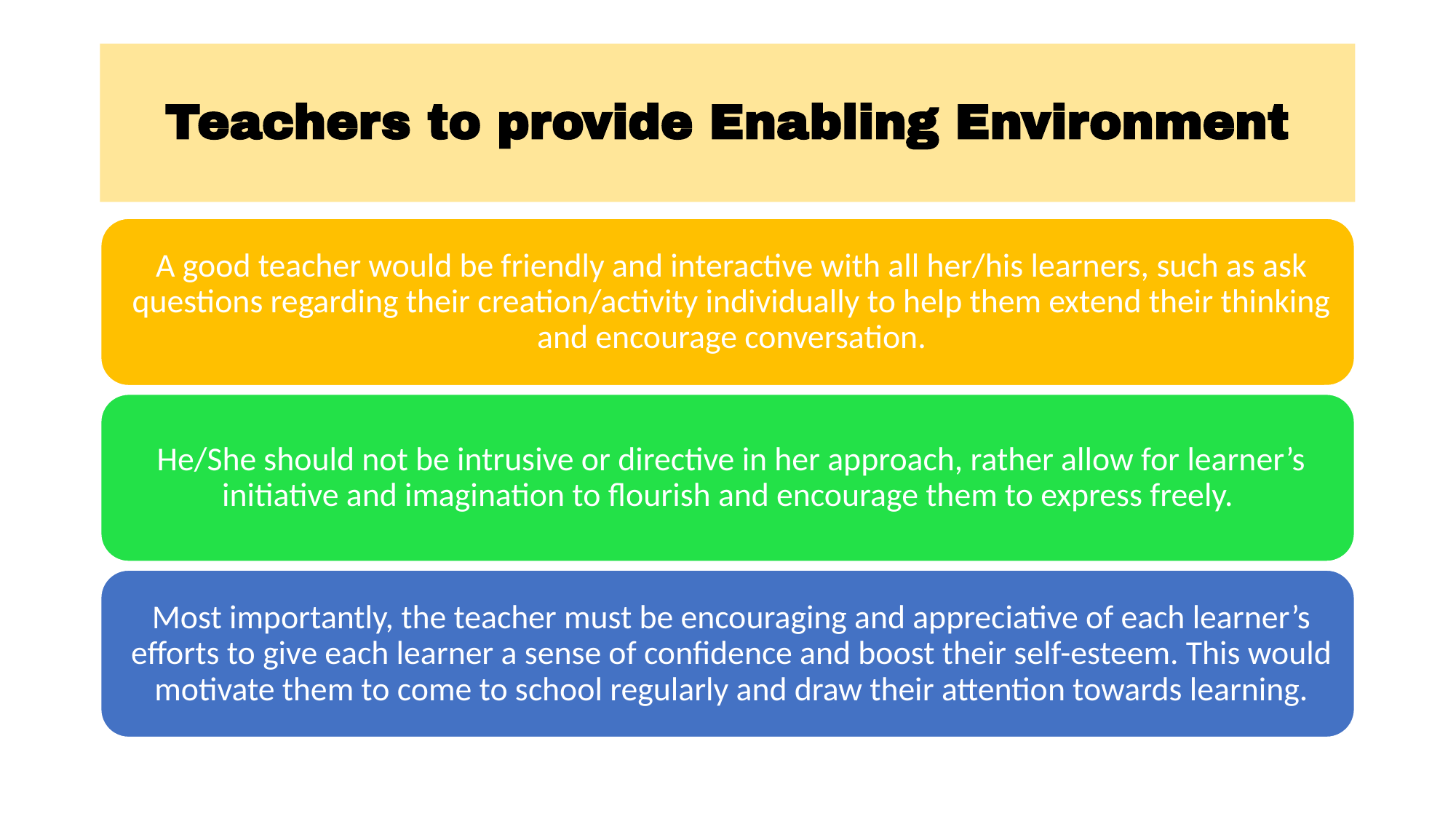

# Teachers to provide Enabling Environment
A good teacher would be friendly and interactive with all her/his learners, such as ask questions regarding their creation/activity individually to help them extend their thinking and encourage conversation.
He/She should not be intrusive or directive in her approach, rather allow for learner’s initiative and imagination to flourish and encourage them to express freely.
Most importantly, the teacher must be encouraging and appreciative of each learner’s efforts to give each learner a sense of confidence and boost their self-esteem. This would motivate them to come to school regularly and draw their attention towards learning.